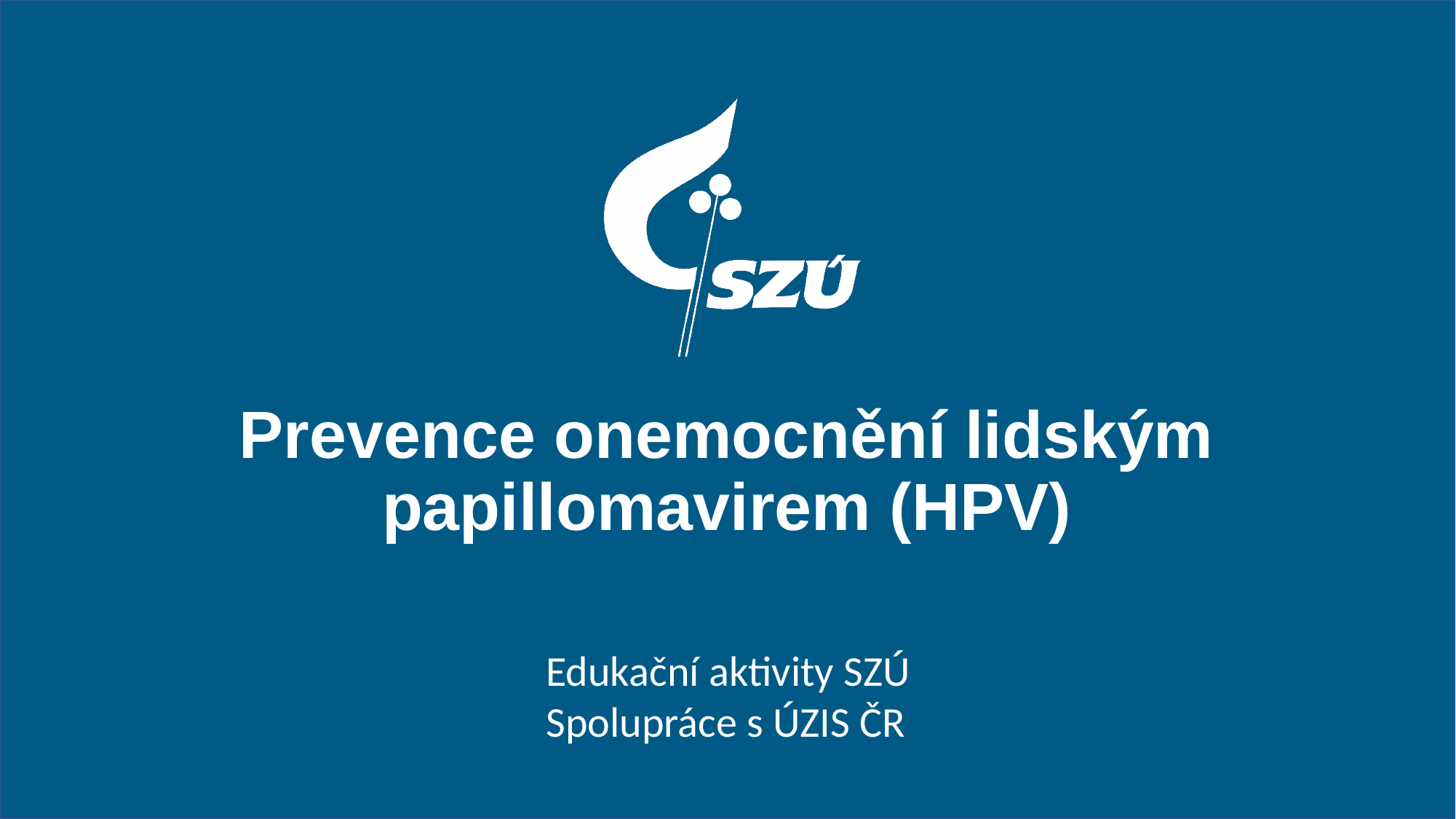

#
Prevence onemocnění lidským papillomavirem (HPV)
Edukační aktivity SZÚ
Spolupráce s ÚZIS ČR